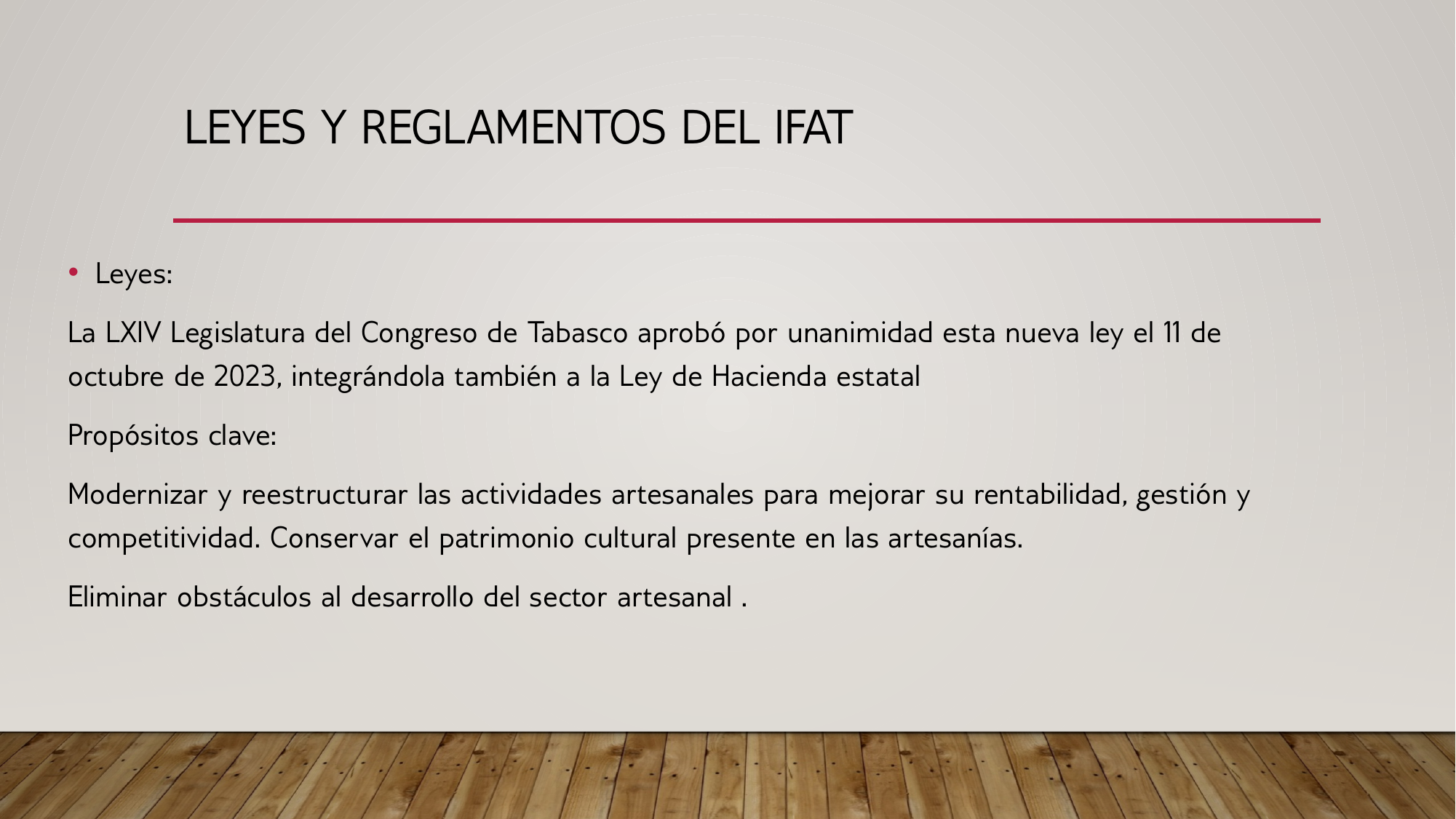

# Leyes y reglamentos del IFAT
Leyes:
La LXIV Legislatura del Congreso de Tabasco aprobó por unanimidad esta nueva ley el 11 de octubre de 2023, integrándola también a la Ley de Hacienda estatal
Propósitos clave:
Modernizar y reestructurar las actividades artesanales para mejorar su rentabilidad, gestión y competitividad. Conservar el patrimonio cultural presente en las artesanías.
Eliminar obstáculos al desarrollo del sector artesanal .